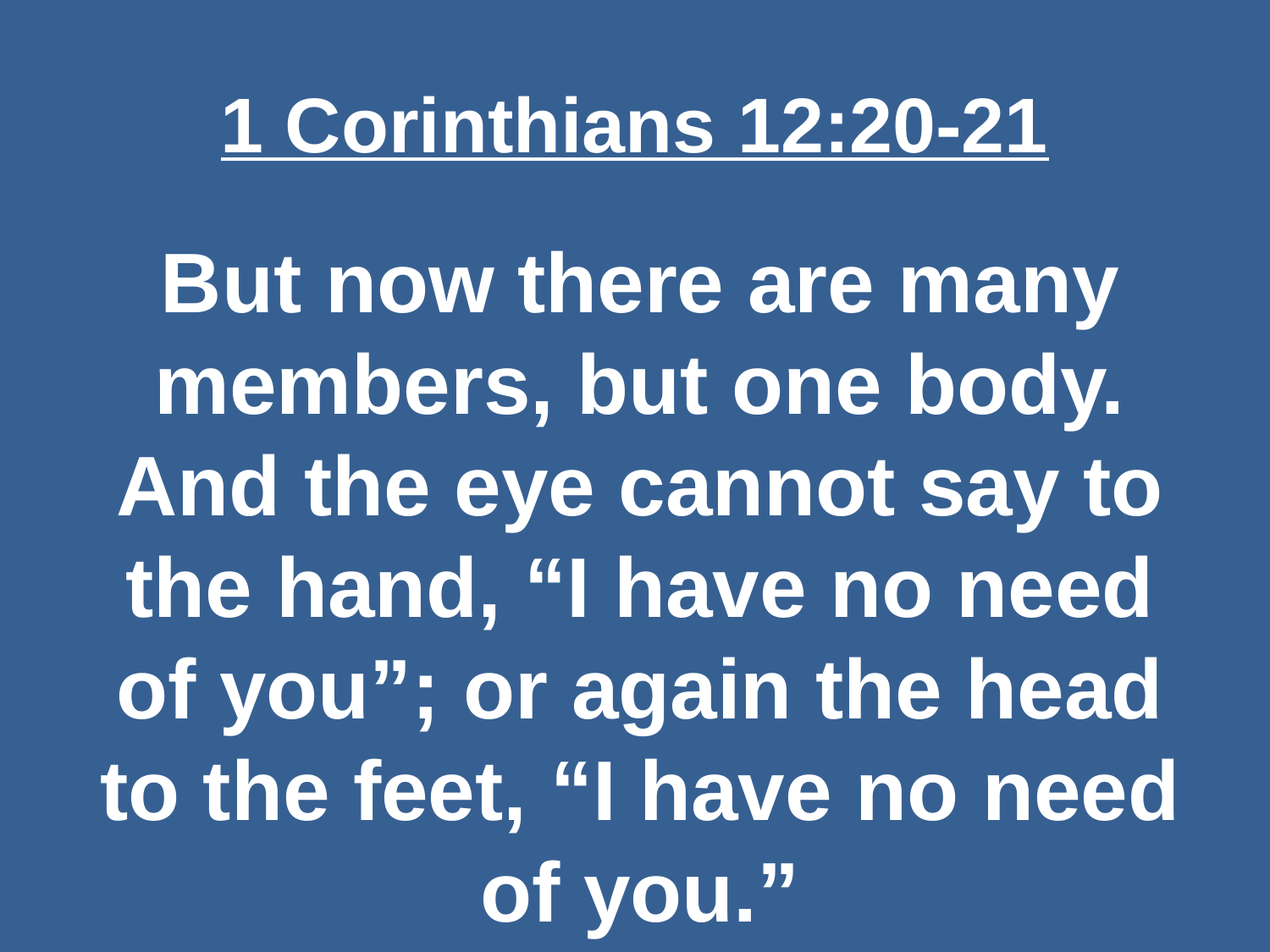

# 1 Corinthians 12:20-21
But now there are many members, but one body. And the eye cannot say to the hand, “I have no need of you”; or again the head to the feet, “I have no need of you.”